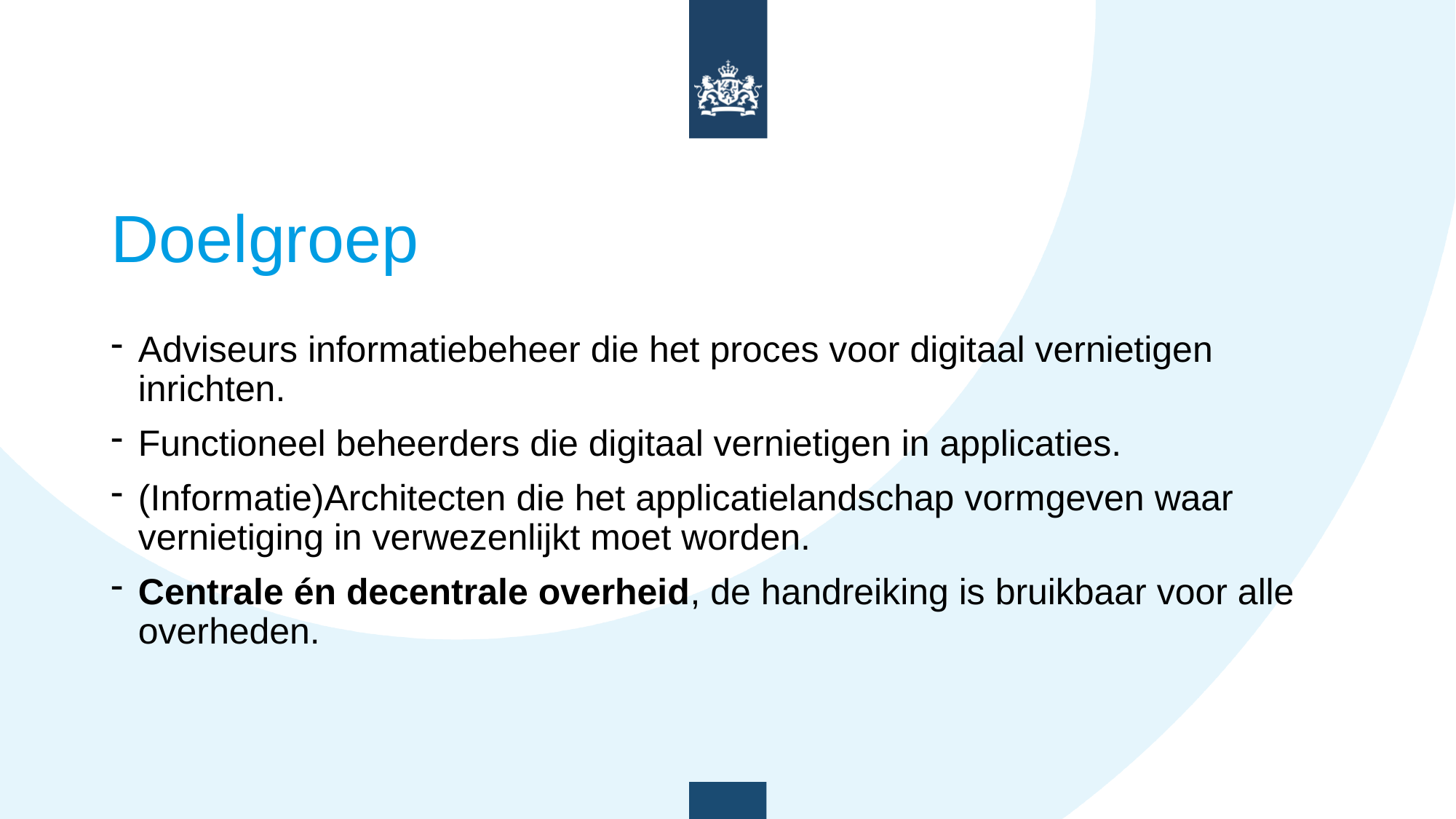

# Doelgroep
Adviseurs informatiebeheer die het proces voor digitaal vernietigen inrichten.
Functioneel beheerders die digitaal vernietigen in applicaties.
(Informatie)Architecten die het applicatielandschap vormgeven waar vernietiging in verwezenlijkt moet worden.
Centrale én decentrale overheid, de handreiking is bruikbaar voor alle overheden.